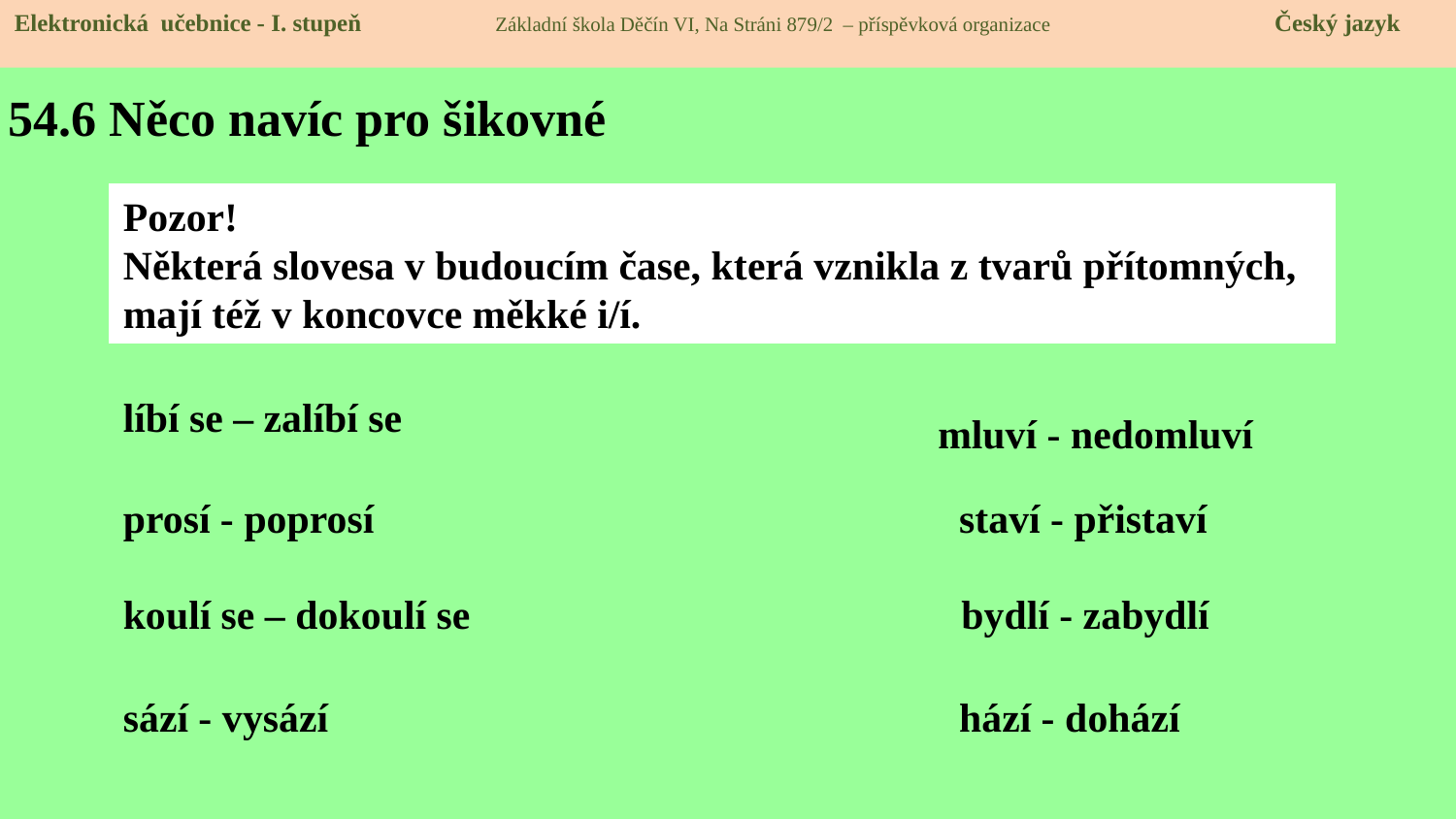

Elektronická  učebnice - I. stupeň                      Základní škola Děčín VI, Na Stráni 879/2  – příspěvková organizace                                            Český jazyk

# 54.6 Něco navíc pro šikovné
Pozor!
Některá slovesa v budoucím čase, která vznikla z tvarů přítomných, mají též v koncovce měkké i/í.
líbí se – zalíbí se
mluví - nedomluví
prosí - poprosí
staví - přistaví
koulí se – dokoulí se
bydlí - zabydlí
sází - vysází
hází - dohází